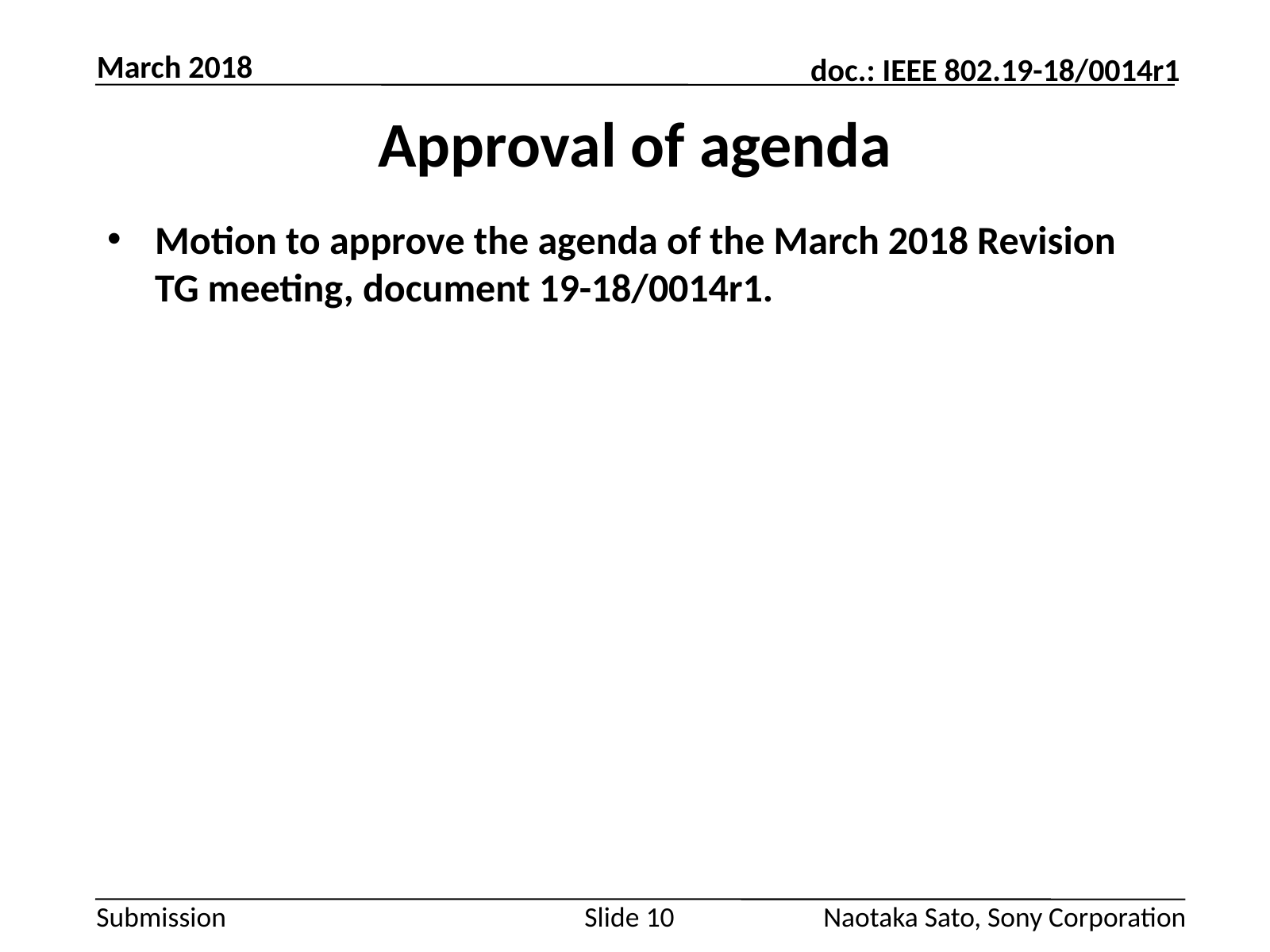

March 2018
# Approval of agenda
Motion to approve the agenda of the March 2018 Revision TG meeting, document 19-18/0014r1.

Slide 10
Naotaka Sato, Sony Corporation